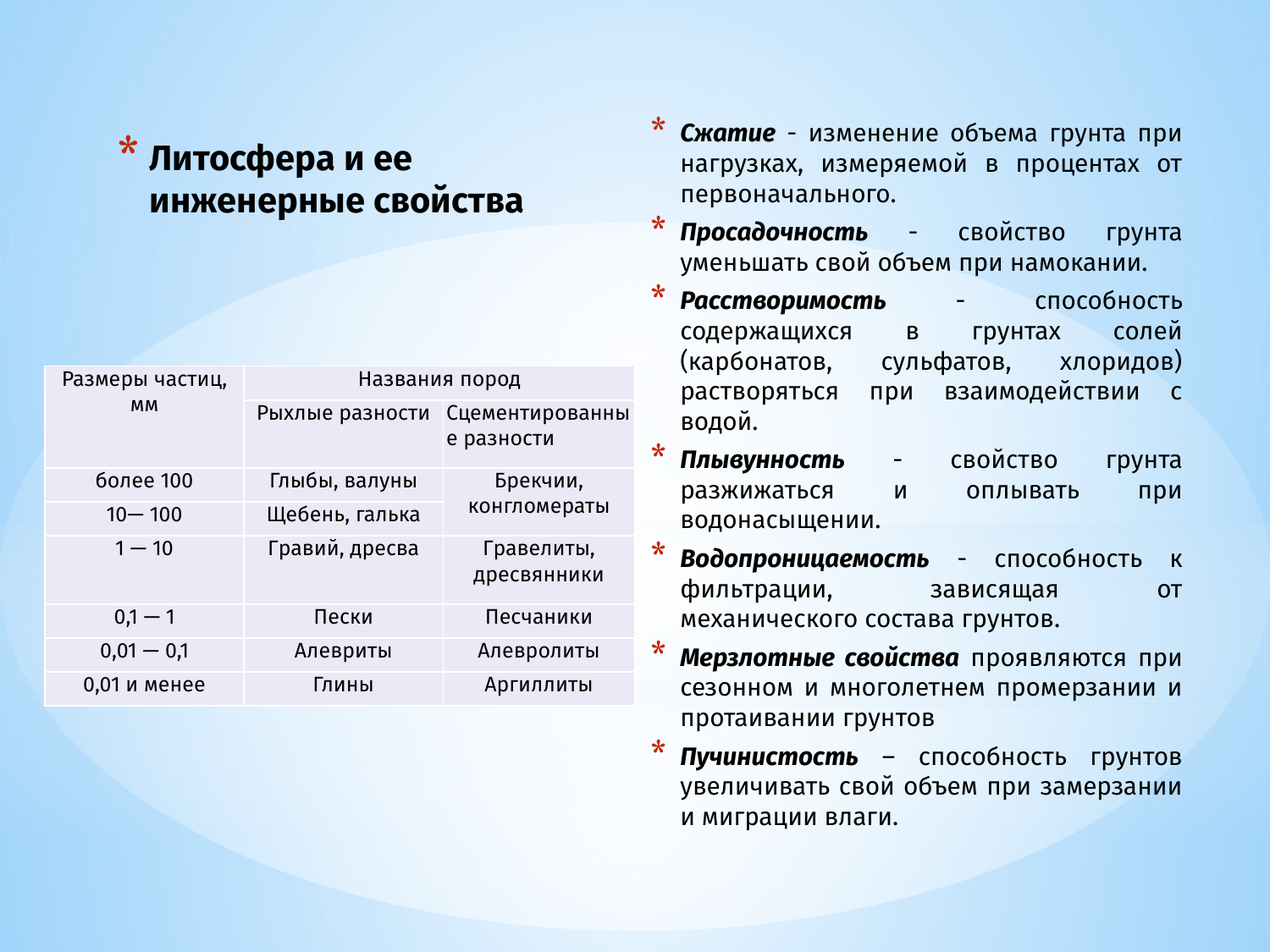

# Литосфера и ее инженерные свойства
Сжатие - изменение объема грунта при нагрузках, измеряемой в процентах от первоначального.
Просадочность - свойство грунта уменьшать свой объем при намокании.
Расстворимость - способность содержащихся в грунтах солей (карбонатов, сульфатов, хлоридов) растворяться при взаимодействии с водой.
Плывунность - свойство грунта разжижаться и оплывать при водонасыщении.
Водопроницаемость - способность к фильтрации, зависящая от механического состава грунтов.
Мерзлотные свойства проявляются при сезонном и многолетнем промерзании и протаивании грунтов
Пучинистость – способность грунтов увеличивать свой объем при замерзании и миграции влаги.
| Размеры частиц, мм | Названия пород |  |
| --- | --- | --- |
|  | Рыхлые разности | Сцементированные разности |
| более 100 | Глыбы, валуны | Брекчии, конгломераты |
| 10— 100 | Щебень, галька |  |
| 1 — 10 | Гравий, дресва | Гравелиты, дресвянники |
| 0,1 — 1 | Пески | Песчаники |
| 0,01 — 0,1 | Алевриты | Алевролиты |
| 0,01 и менее | Глины | Аргиллиты |